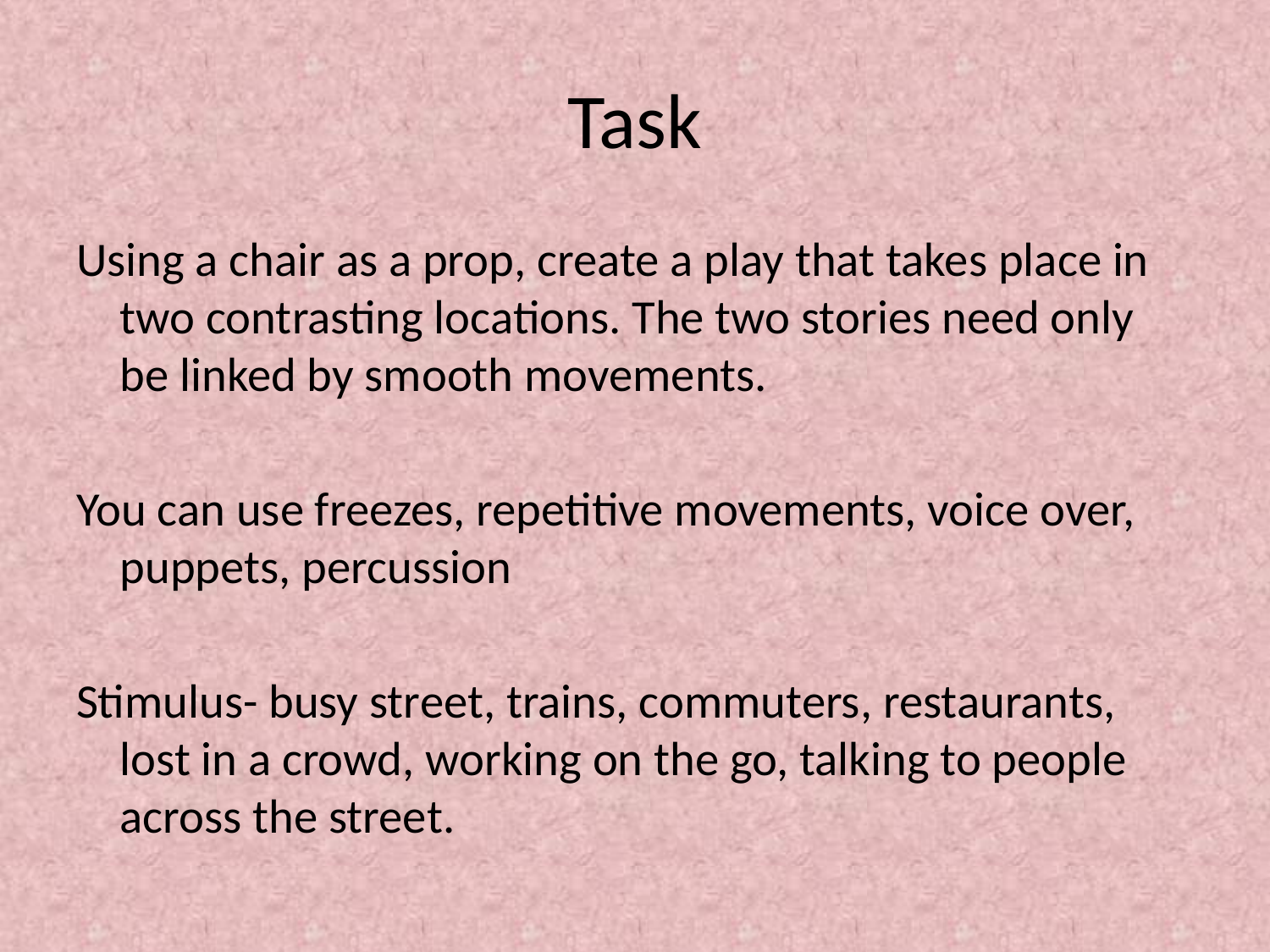

# Task
Using a chair as a prop, create a play that takes place in two contrasting locations. The two stories need only be linked by smooth movements.

You can use freezes, repetitive movements, voice over, puppets, percussion

Stimulus- busy street, trains, commuters, restaurants, lost in a crowd, working on the go, talking to people across the street.